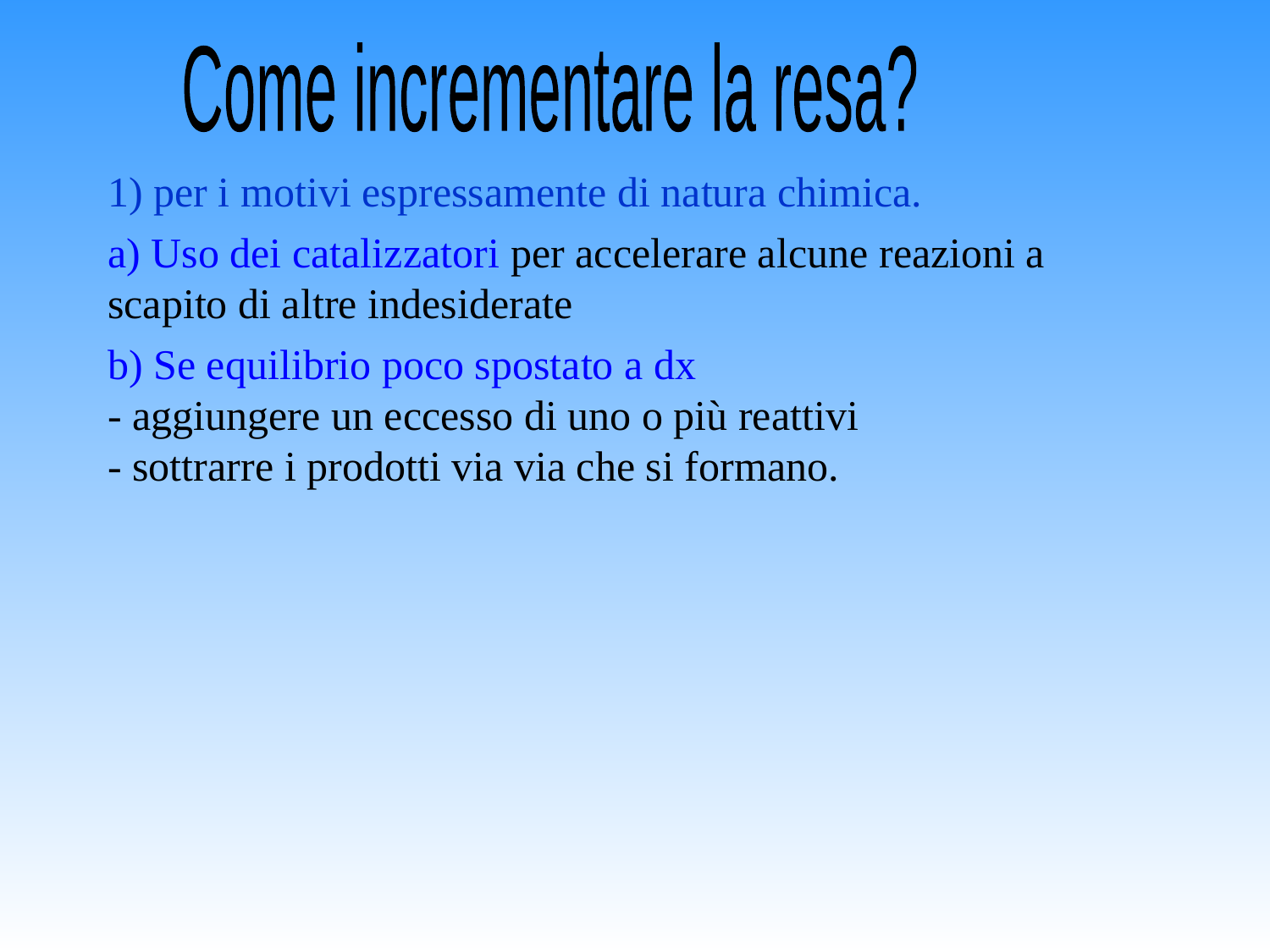

Come incrementare la resa?

1) per i motivi espressamente di natura chimica.
a) Uso dei catalizzatori per accelerare alcune reazioni a scapito di altre indesiderate
b) Se equilibrio poco spostato a dx
- aggiungere un eccesso di uno o più reattivi
- sottrarre i prodotti via via che si formano.